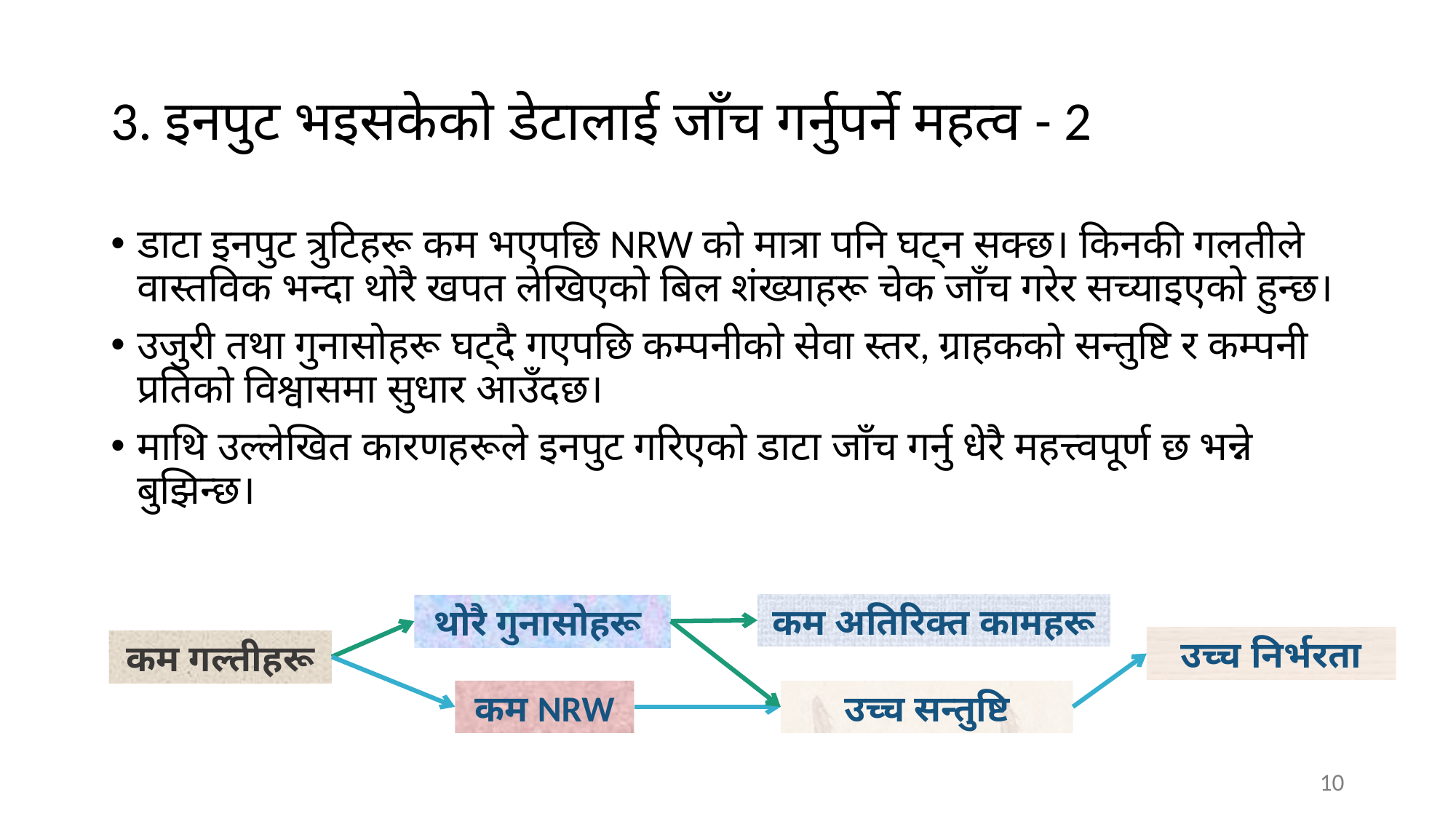

# 3. इनपुट भइसकेको डेटालाई जाँच गर्नुपर्ने महत्व - 2
डाटा इनपुट त्रुटिहरू कम भएपछि NRW को मात्रा पनि घट्न सक्छ। किनकी गलतीले वास्तविक भन्दा थोरै खपत लेखिएको बिल शंख्याहरू चेक जाँच गरेर सच्याइएको हुन्छ।
उजुरी तथा गुनासोहरू घट्दै गएपछि कम्पनीको सेवा स्तर, ग्राहकको सन्तुष्टि र कम्पनी प्रतिको विश्वासमा सुधार आउँदछ।
माथि उल्लेखित कारणहरूले इनपुट गरिएको डाटा जाँच गर्नु धेरै महत्त्वपूर्ण छ भन्ने बुझिन्छ।
कम अतिरिक्त कामहरू
थोरै गुनासोहरू
उच्च निर्भरता
कम गल्तीहरू
कम NRW
उच्च सन्तुष्टि
10